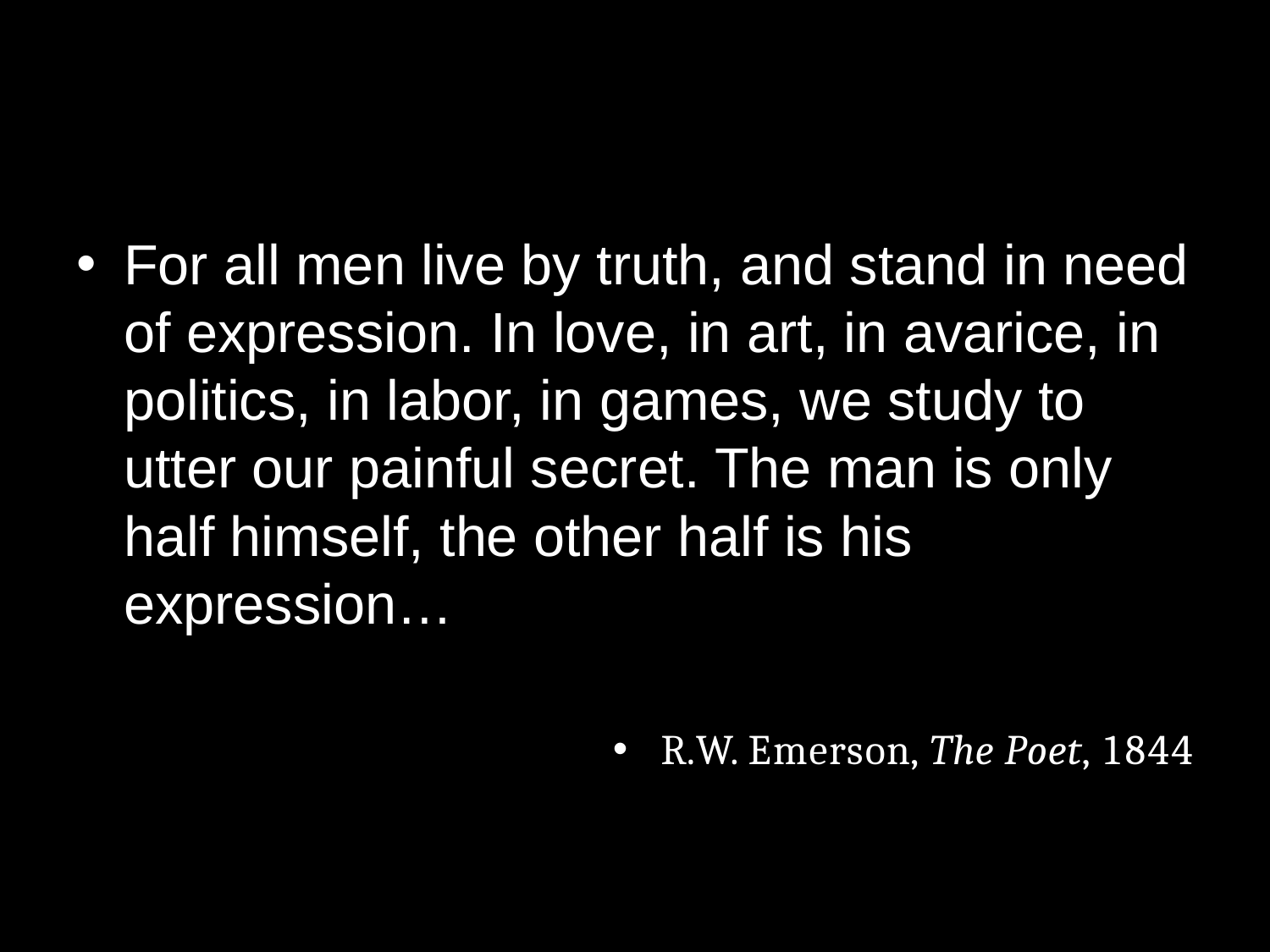

For all men live by truth, and stand in need of expression. In love, in art, in avarice, in politics, in labor, in games, we study to utter our painful secret. The man is only half himself, the other half is his expression…

R.W. Emerson, The Poet, 1844